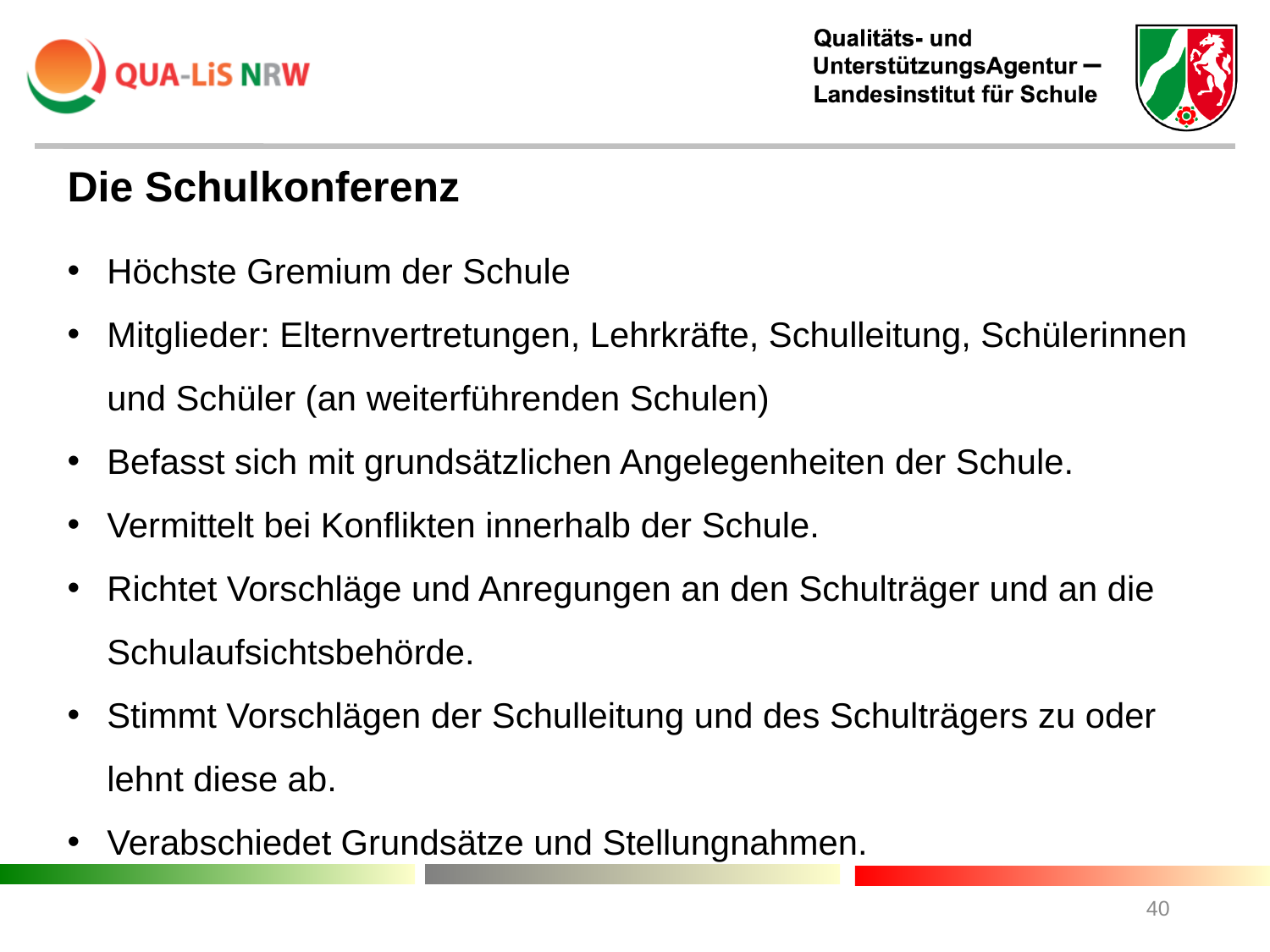

Die Schulkonferenz

Höchste Gremium der Schule
Mitglieder: Elternvertretungen, Lehrkräfte, Schulleitung, Schülerinnen und Schüler (an weiterführenden Schulen)
Befasst sich mit grundsätzlichen Angelegenheiten der Schule.
Vermittelt bei Konflikten innerhalb der Schule.
Richtet Vorschläge und Anregungen an den Schulträger und an die Schulaufsichtsbehörde.
Stimmt Vorschlägen der Schulleitung und des Schulträgers zu oder lehnt diese ab.
Verabschiedet Grundsätze und Stellungnahmen.
40